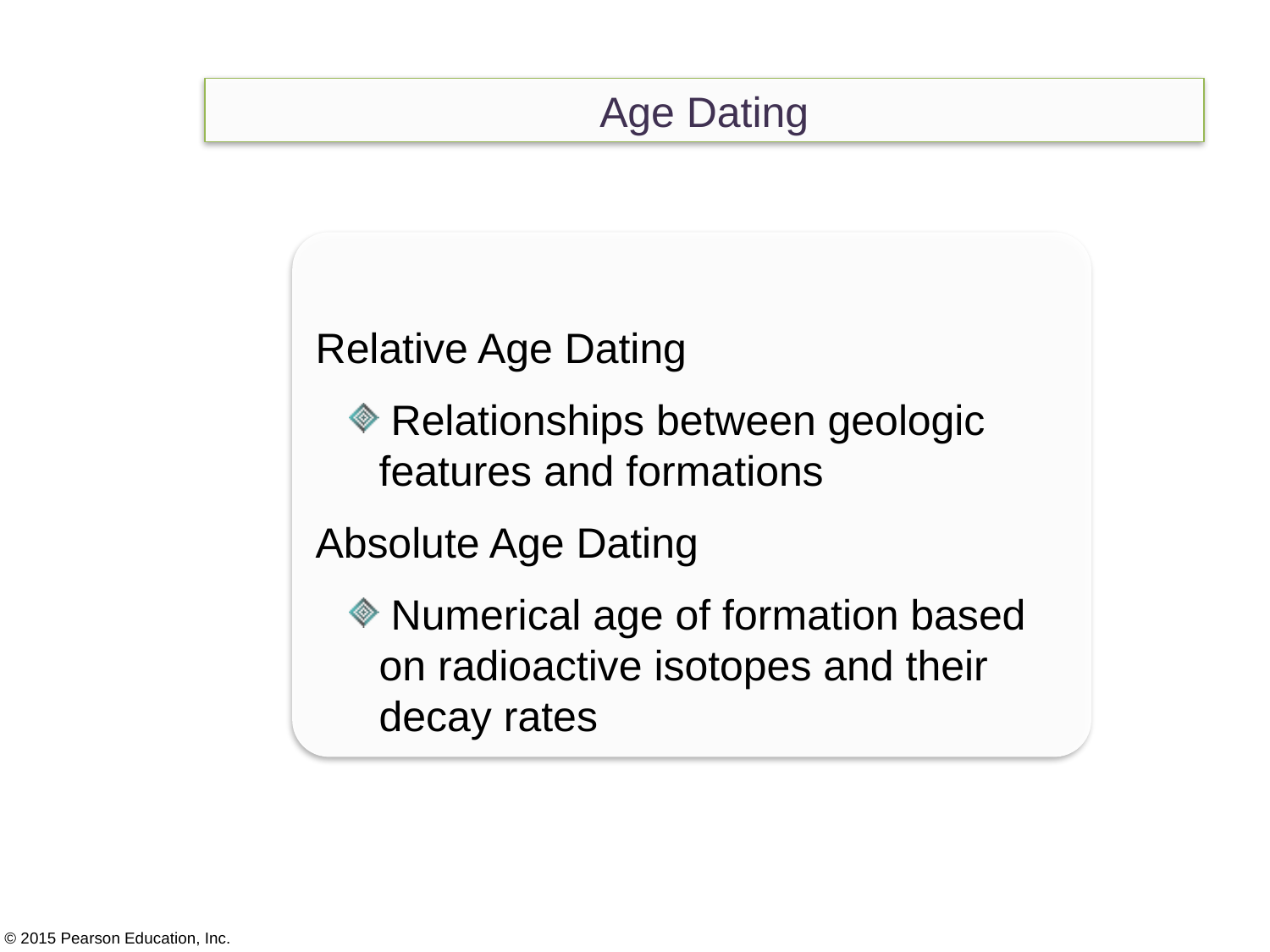

Age Dating

Relative Age Dating
 Relationships between geologic features and formations
Absolute Age Dating
 Numerical age of formation based on radioactive isotopes and their decay rates